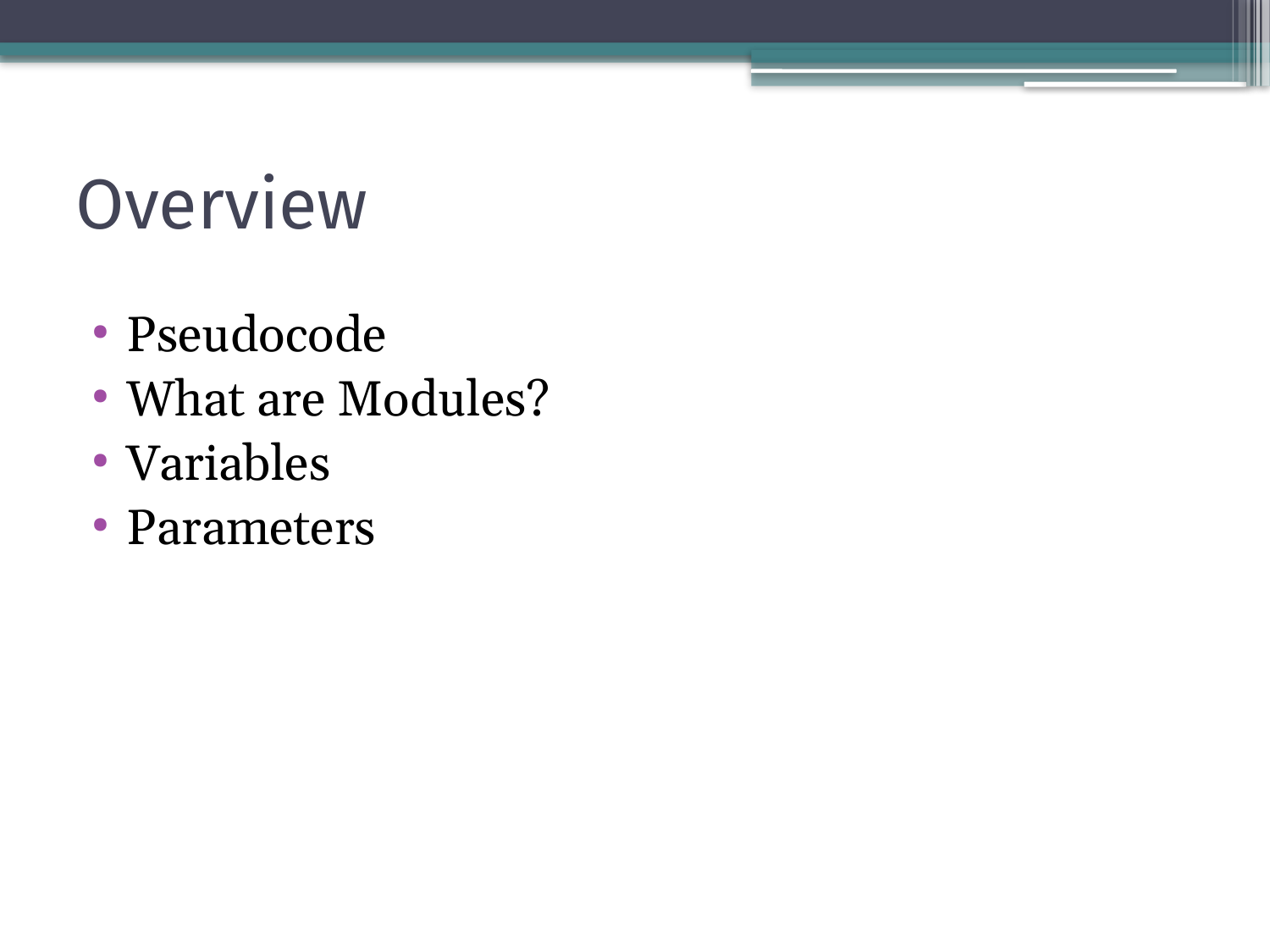

# Overview
Pseudocode
What are Modules?
Variables
Parameters